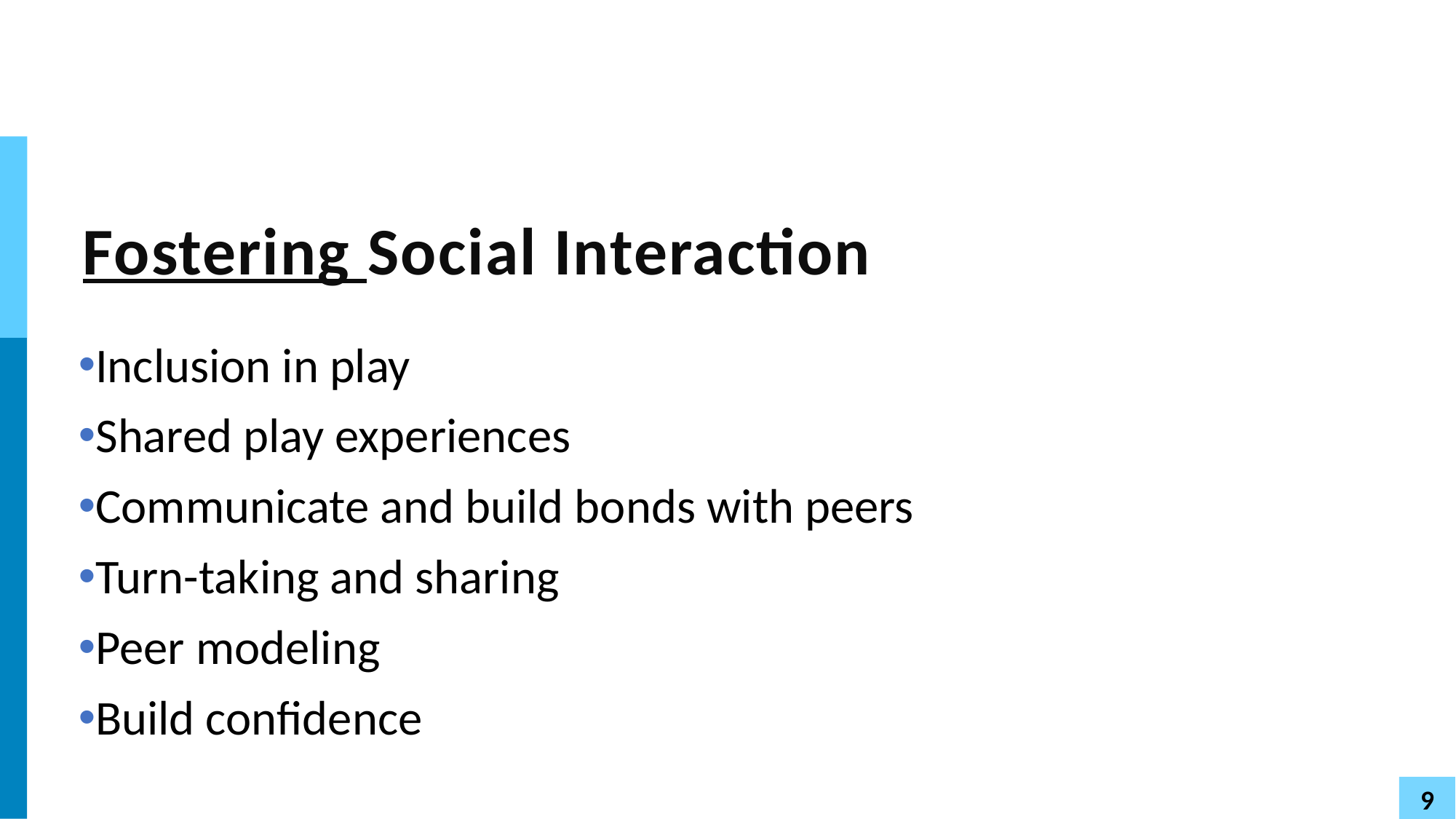

# Fostering Social Interaction
Inclusion in play
Shared play experiences
Communicate and build bonds with peers
Turn-taking and sharing
Peer modeling
Build confidence